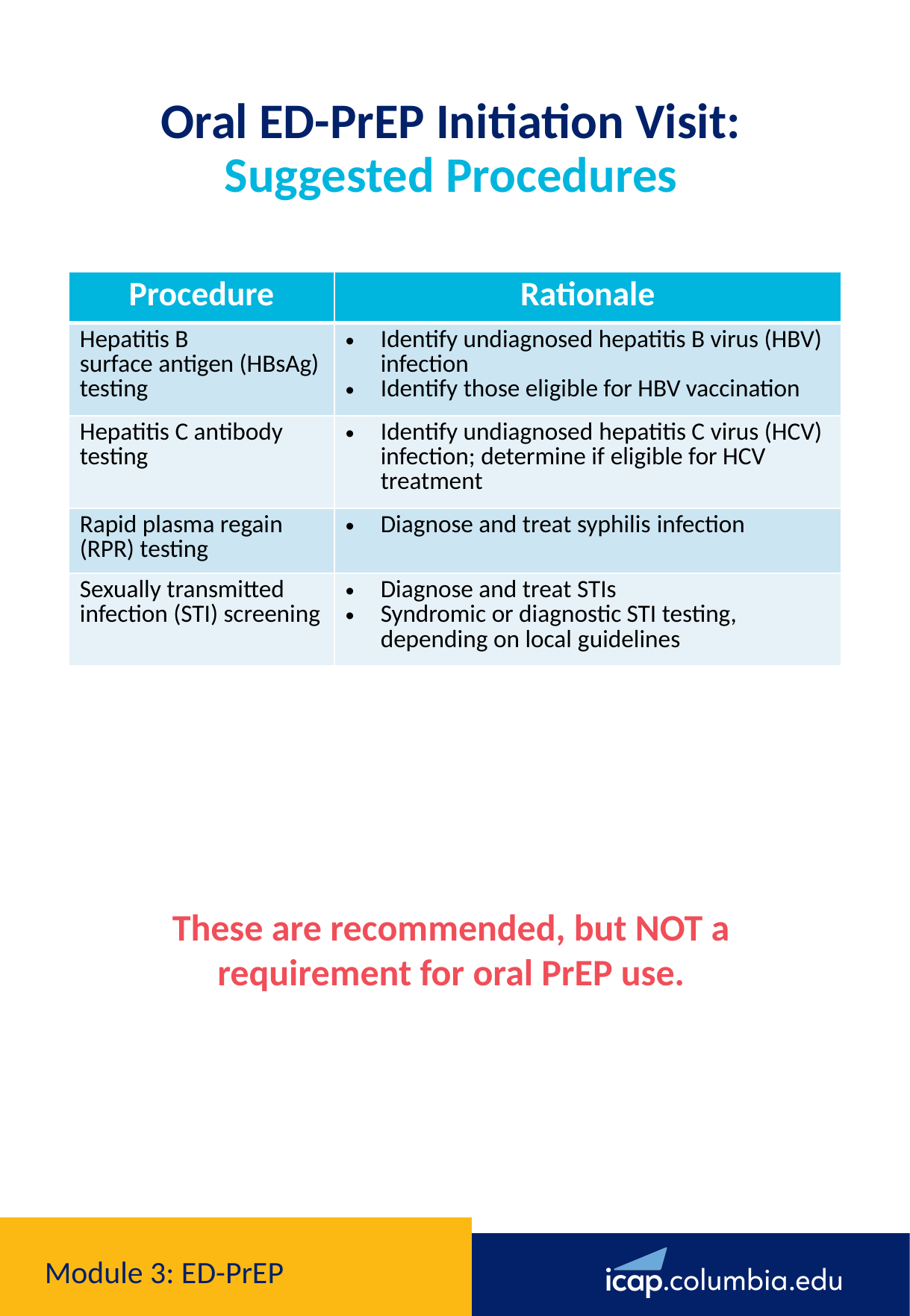

Oral ED-PrEP Initiation Visit: Suggested Procedures​
| Procedure​ | Rationale​ |
| --- | --- |
| Hepatitis B surface antigen (HBsAg)​ testing | Identify undiagnosed hepatitis B virus (HBV) infection Identify those eligible for HBV vaccination​ |
| Hepatitis C antibody ​testing | Identify undiagnosed hepatitis C virus (HCV) infection; determine if eligible for HCV treatment​ |
| Rapid plasma regain (RPR)​ testing | Diagnose and treat syphilis infection |
| Sexually transmitted infection (STI) screening​ | Diagnose and treat STIs Syndromic or diagnostic STI testing, depending on local guidelines |
​These are recommended, but NOT a requirement for oral PrEP use.​
# Module 3: ED-PrEP